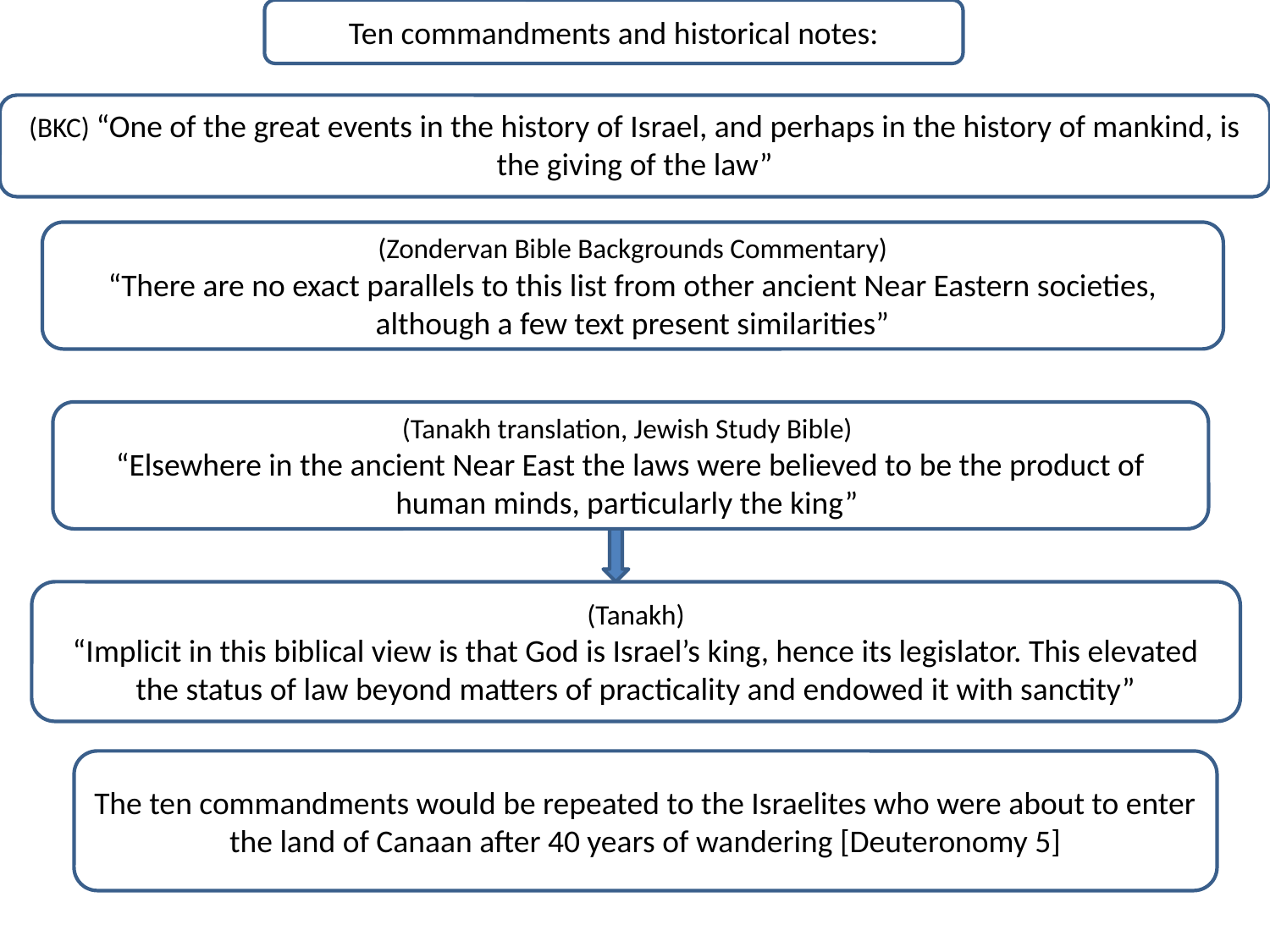

Ten commandments and historical notes:

(BKC) “One of the great events in the history of Israel, and perhaps in the history of mankind, is the giving of the law”

(Zondervan Bible Backgrounds Commentary)
“There are no exact parallels to this list from other ancient Near Eastern societies, although a few text present similarities”
(Tanakh translation, Jewish Study Bible)
“Elsewhere in the ancient Near East the laws were believed to be the product of human minds, particularly the king”

(Tanakh)
“Implicit in this biblical view is that God is Israel’s king, hence its legislator. This elevated the status of law beyond matters of practicality and endowed it with sanctity”
The ten commandments would be repeated to the Israelites who were about to enter the land of Canaan after 40 years of wandering [Deuteronomy 5]